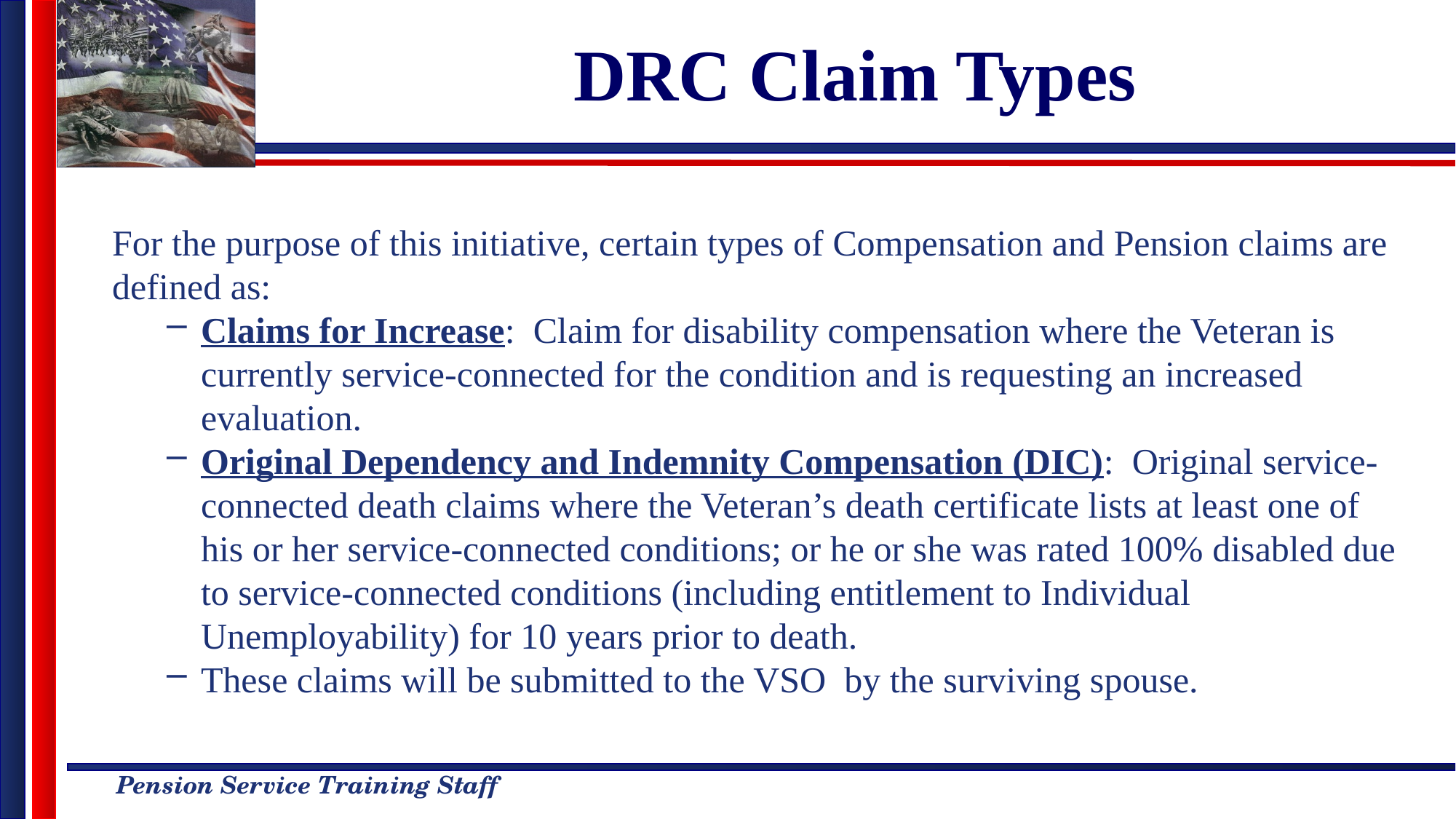

# DRC Claim Types
For the purpose of this initiative, certain types of Compensation and Pension claims are defined as:
Claims for Increase:  Claim for disability compensation where the Veteran is currently service-connected for the condition and is requesting an increased evaluation.
Original Dependency and Indemnity Compensation (DIC):  Original service-connected death claims where the Veteran’s death certificate lists at least one of his or her service-connected conditions; or he or she was rated 100% disabled due to service-connected conditions (including entitlement to Individual Unemployability) for 10 years prior to death.
These claims will be submitted to the VSO  by the surviving spouse.